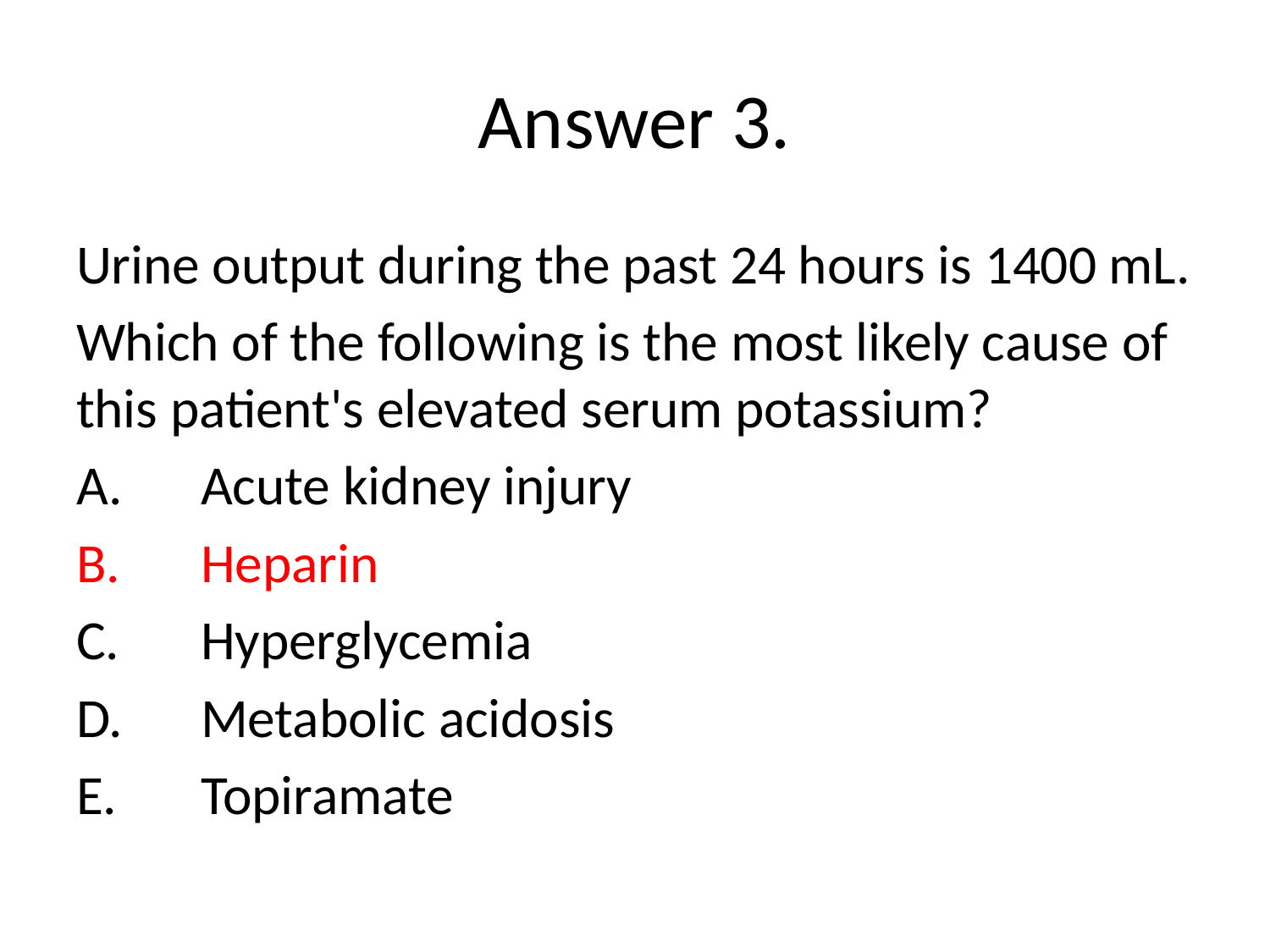

# Answer 3.
Urine output during the past 24 hours is 1400 mL.
Which of the following is the most likely cause of this patient's elevated serum potassium?
A.	Acute kidney injury
B.	Heparin
C.	Hyperglycemia
D.	Metabolic acidosis
E.	Topiramate